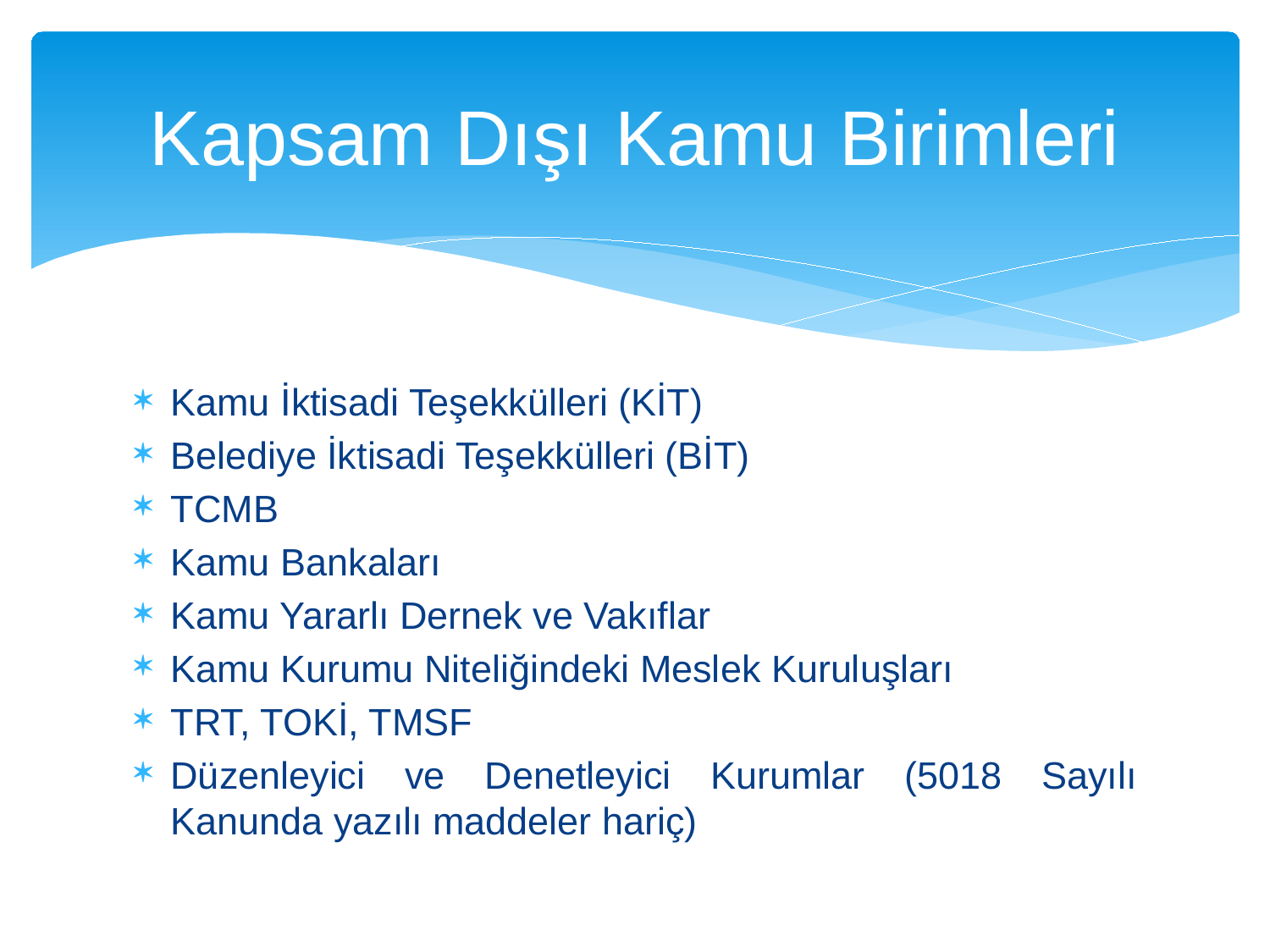

# Kapsam Dışı Kamu Birimleri
Kamu İktisadi Teşekkülleri (KİT)
Belediye İktisadi Teşekkülleri (BİT)
TCMB
Kamu Bankaları
Kamu Yararlı Dernek ve Vakıflar
Kamu Kurumu Niteliğindeki Meslek Kuruluşları
TRT, TOKİ, TMSF
Düzenleyici ve Denetleyici Kurumlar (5018 Sayılı Kanunda yazılı maddeler hariç)